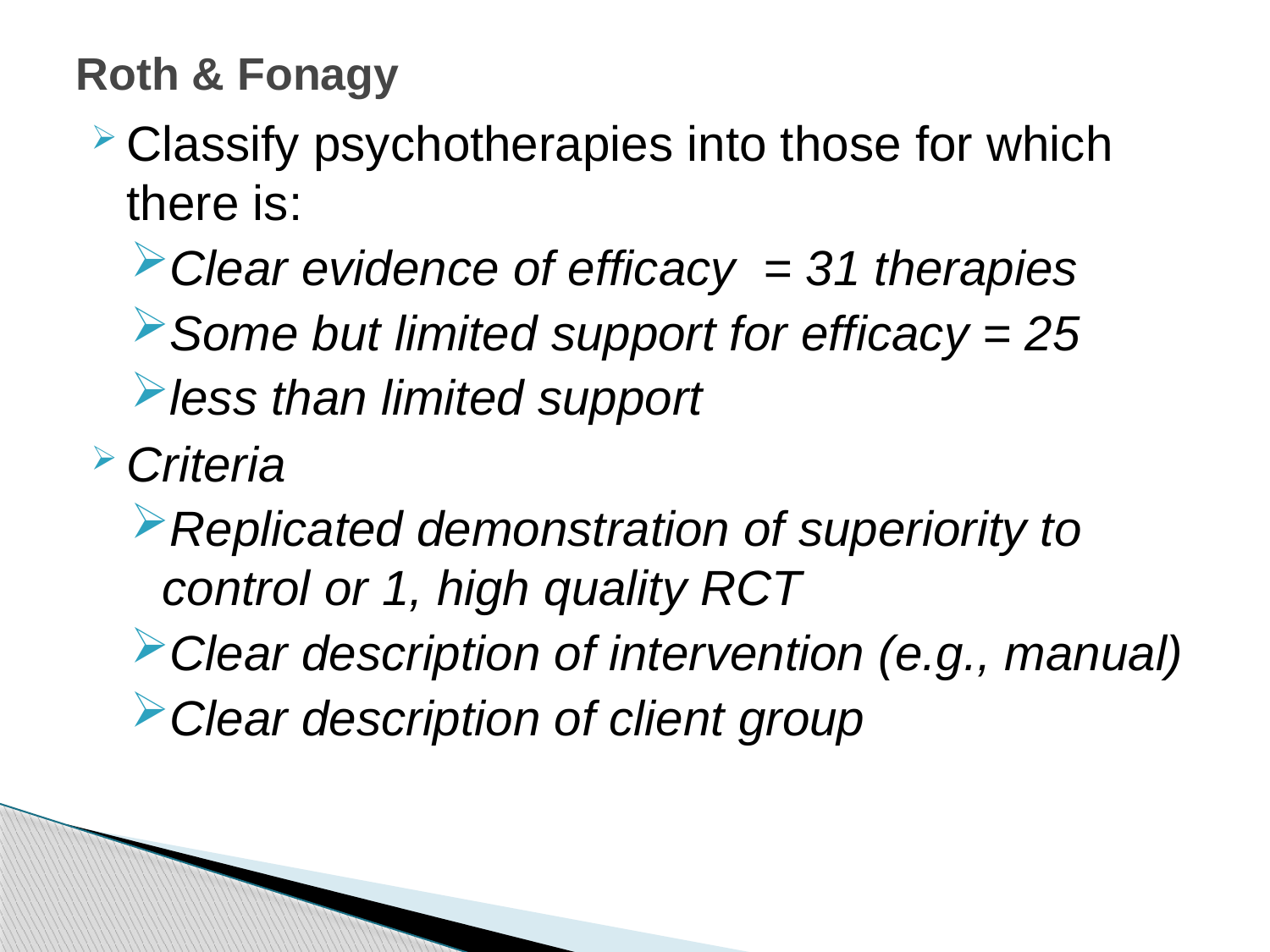

# Roth & Fonagy
Classify psychotherapies into those for which there is:
Clear evidence of efficacy  = 31 therapies
Some but limited support for efficacy = 25
less than limited support
Criteria
Replicated demonstration of superiority to control or 1, high quality RCT
Clear description of intervention (e.g., manual)
Clear description of client group